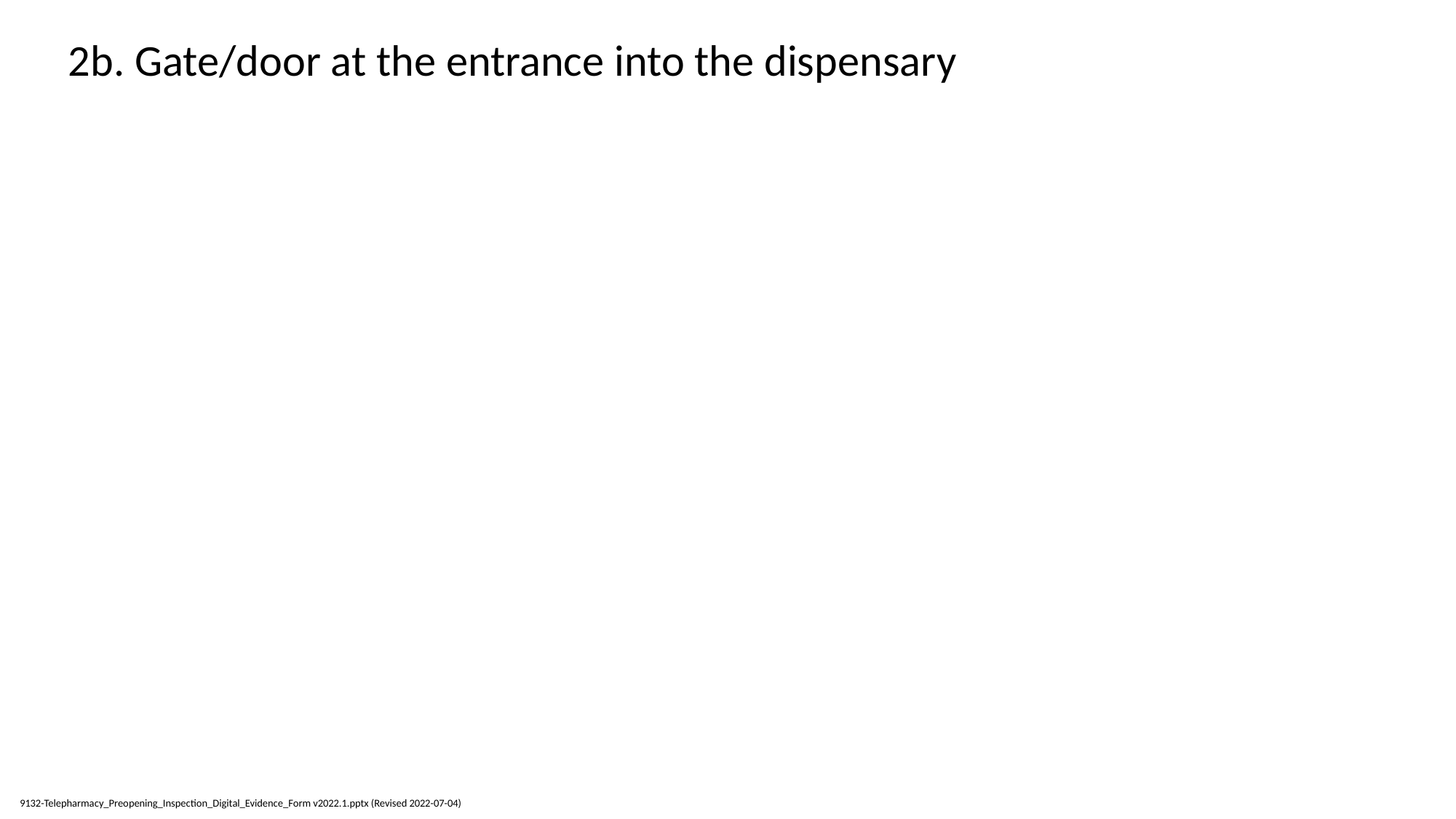

# 2b. Gate/door at the entrance into the dispensary